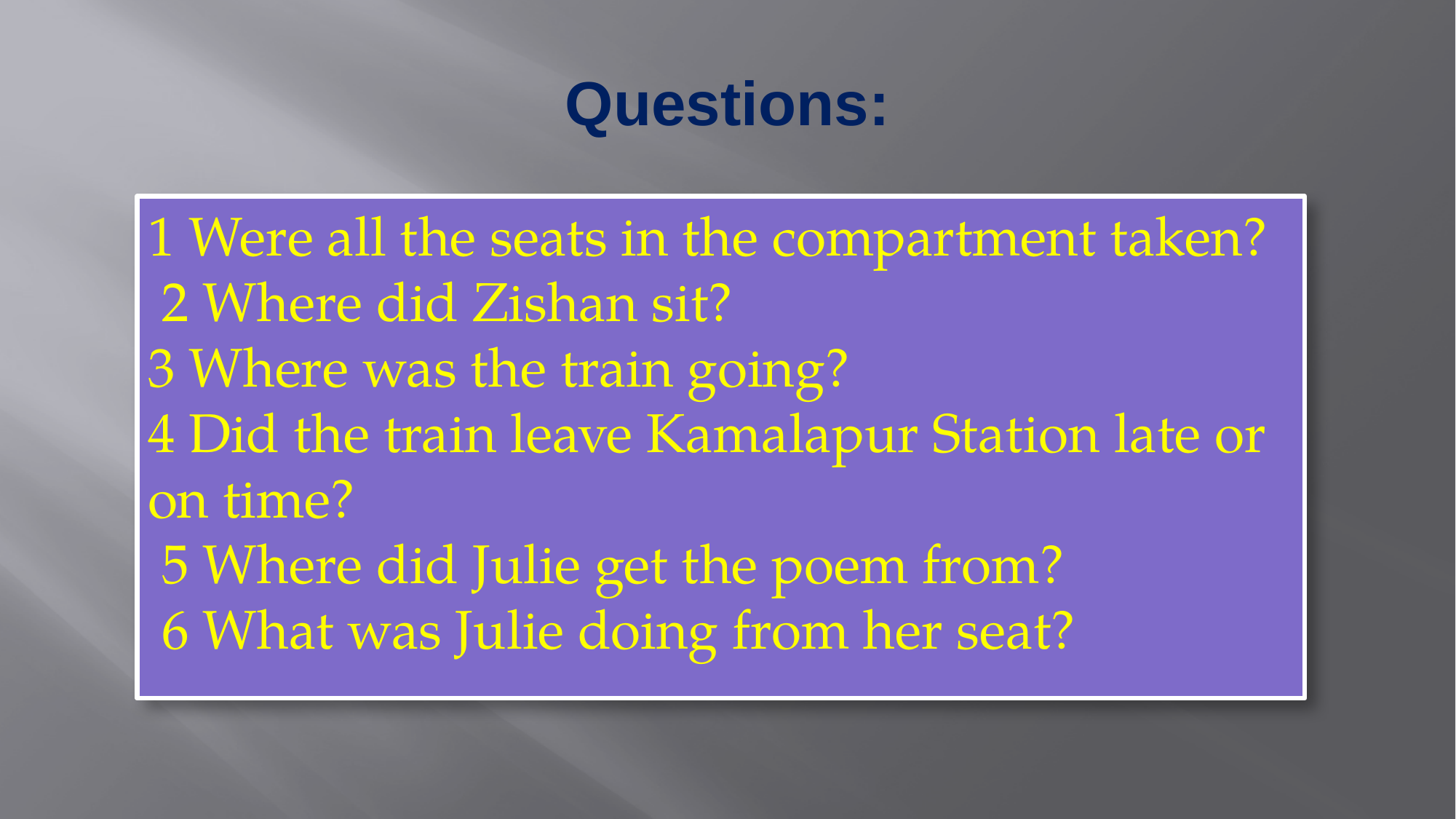

# Questions:
1 Were all the seats in the compartment taken?
 2 Where did Zishan sit?
3 Where was the train going?
4 Did the train leave Kamalapur Station late or on time?
 5 Where did Julie get the poem from?
 6 What was Julie doing from her seat?